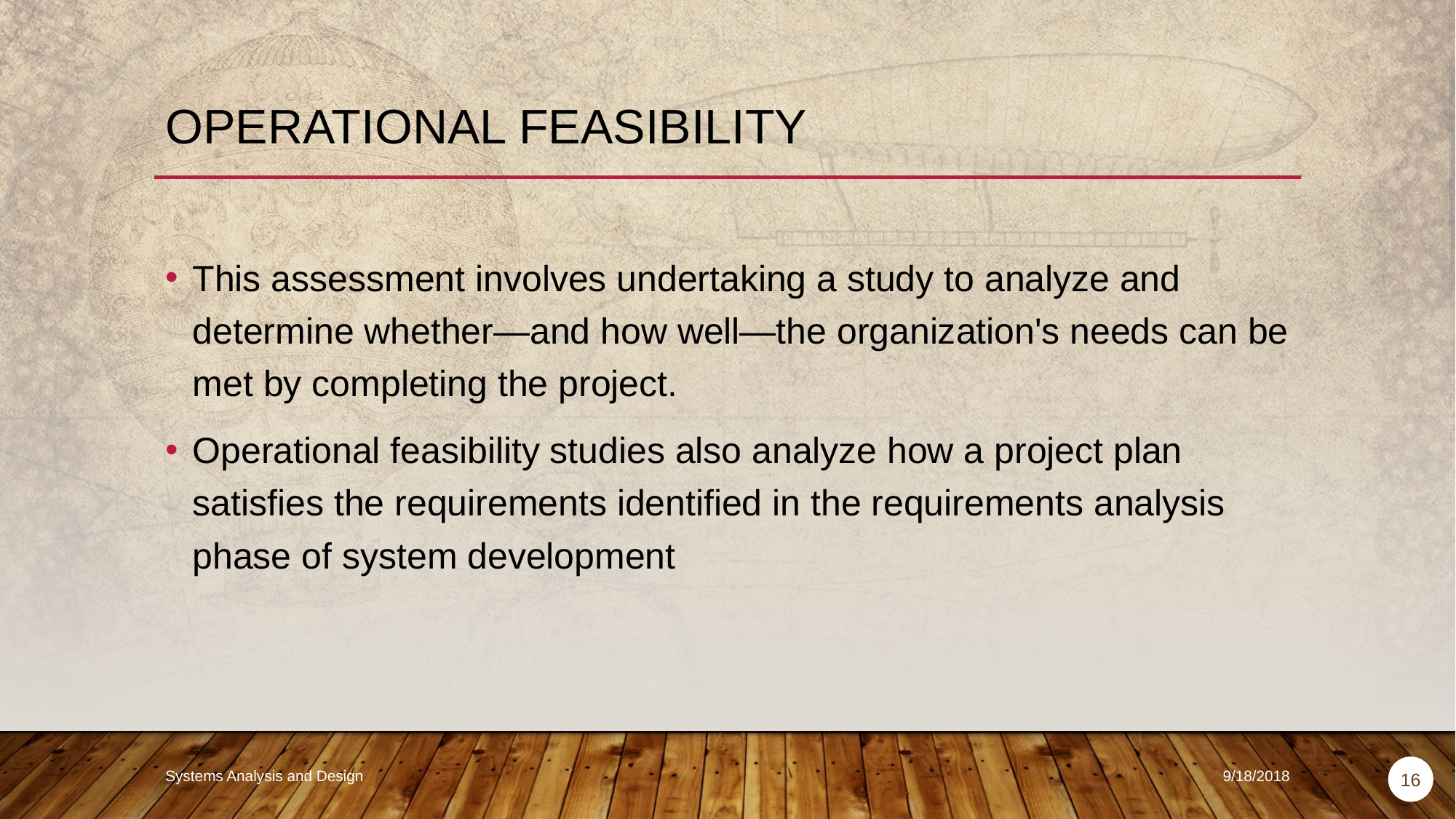

# Operational Feasibility
This assessment involves undertaking a study to analyze and determine whether—and how well—the organization's needs can be met by completing the project.
Operational feasibility studies also analyze how a project plan satisfies the requirements identified in the requirements analysis phase of system development
Systems Analysis and Design
9/18/2018
16